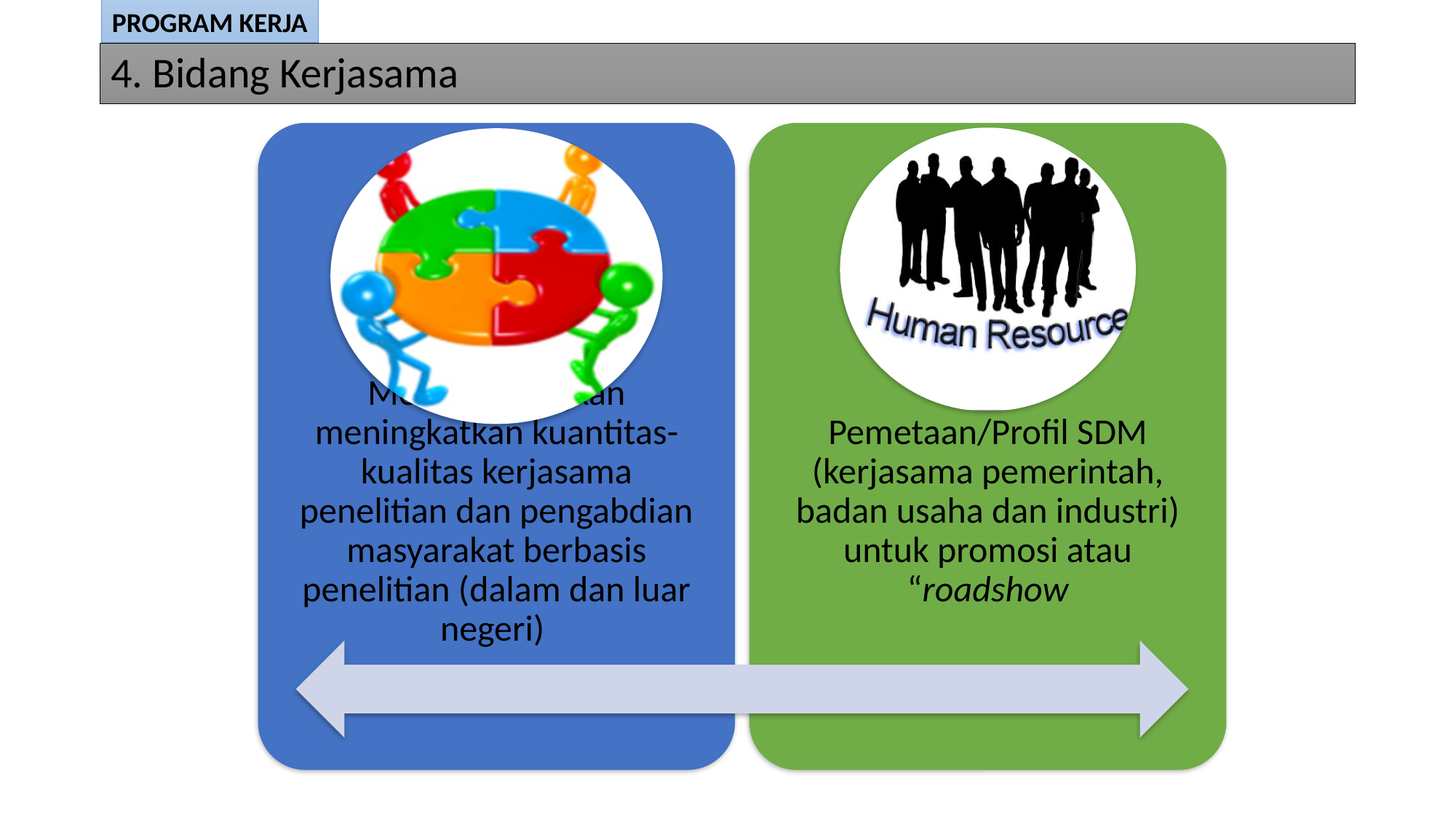

PROGRAM KERJA
# 4. Bidang Kerjasama
Mengembangkan meningkatkan kuantitas-kualitas kerjasama penelitian dan pengabdian masyarakat berbasis penelitian (dalam dan luar negeri)
Pemetaan/Profil SDM (kerjasama pemerintah, badan usaha dan industri) untuk promosi atau “roadshow